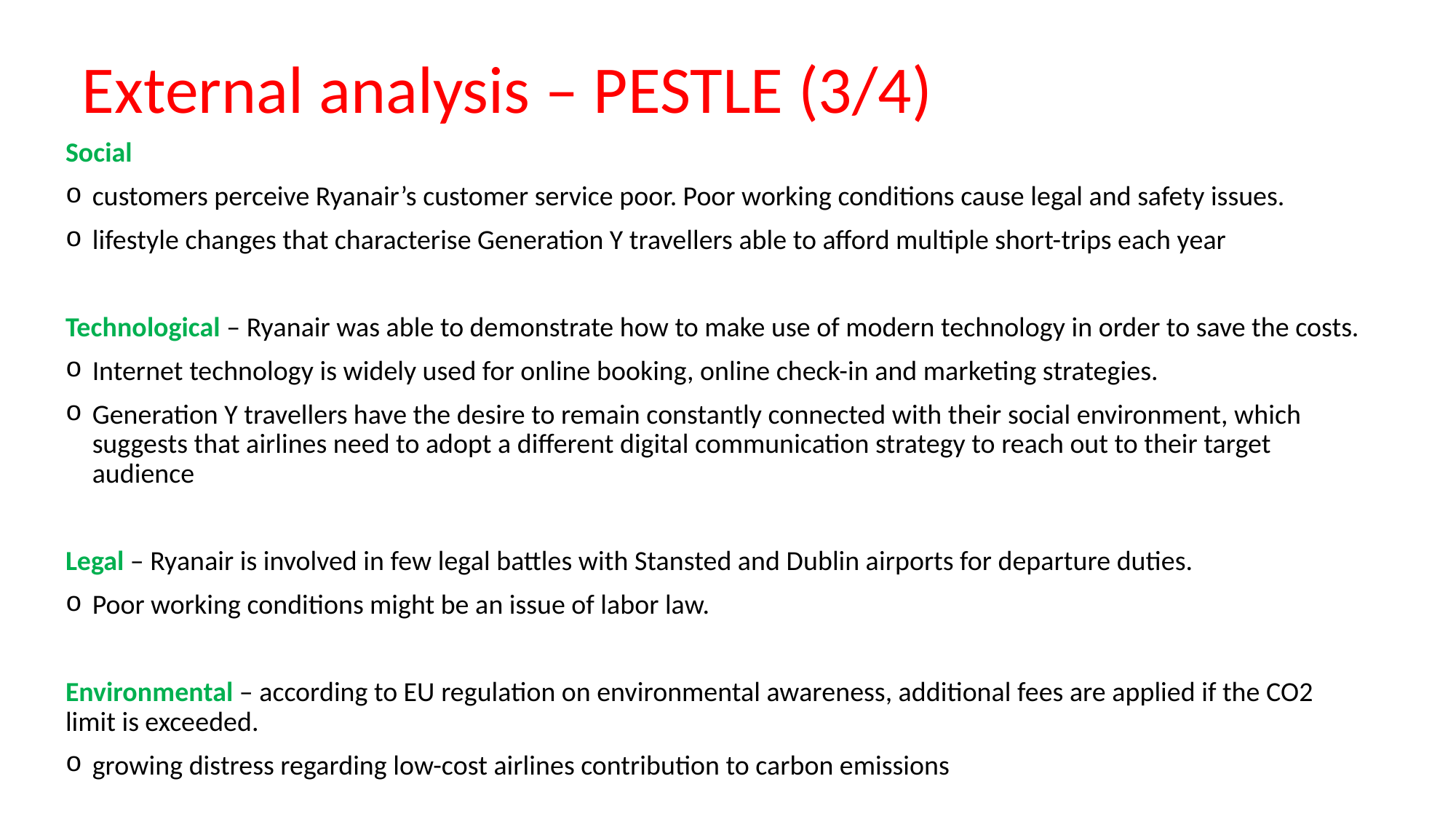

# External analysis – PESTLE (3/4)
Social
customers perceive Ryanair’s customer service poor. Poor working conditions cause legal and safety issues.
lifestyle changes that characterise Generation Y travellers able to afford multiple short-trips each year

Technological – Ryanair was able to demonstrate how to make use of modern technology in order to save the costs.
Internet technology is widely used for online booking, online check-in and marketing strategies.
Generation Y travellers have the desire to remain constantly connected with their social environment, which suggests that airlines need to adopt a different digital communication strategy to reach out to their target audience

Legal – Ryanair is involved in few legal battles with Stansted and Dublin airports for departure duties.
Poor working conditions might be an issue of labor law.

Environmental – according to EU regulation on environmental awareness, additional fees are applied if the CO2 limit is exceeded.
growing distress regarding low-cost airlines contribution to carbon emissions